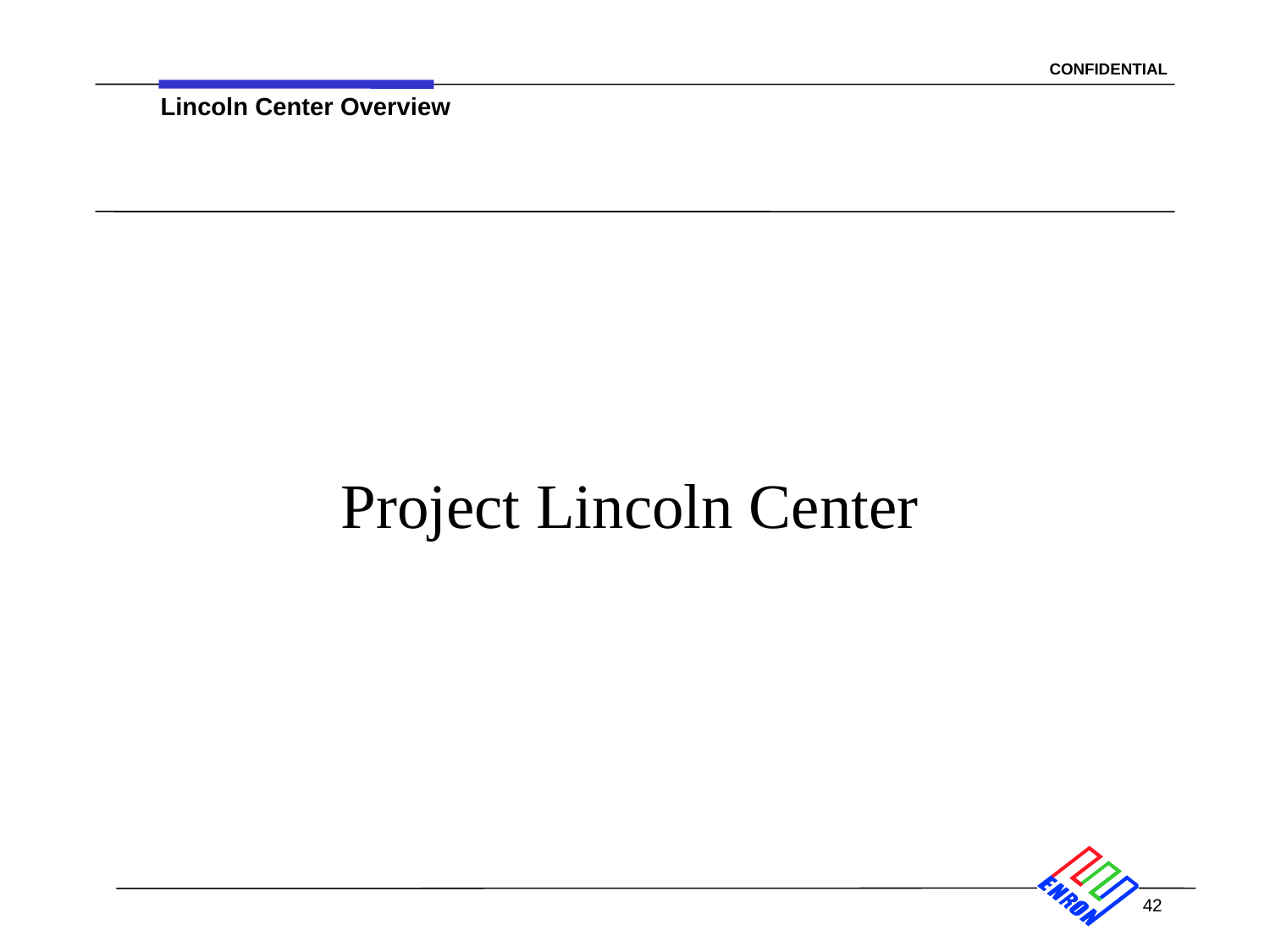

Lincoln Center Overview
# Project Lincoln Center
42